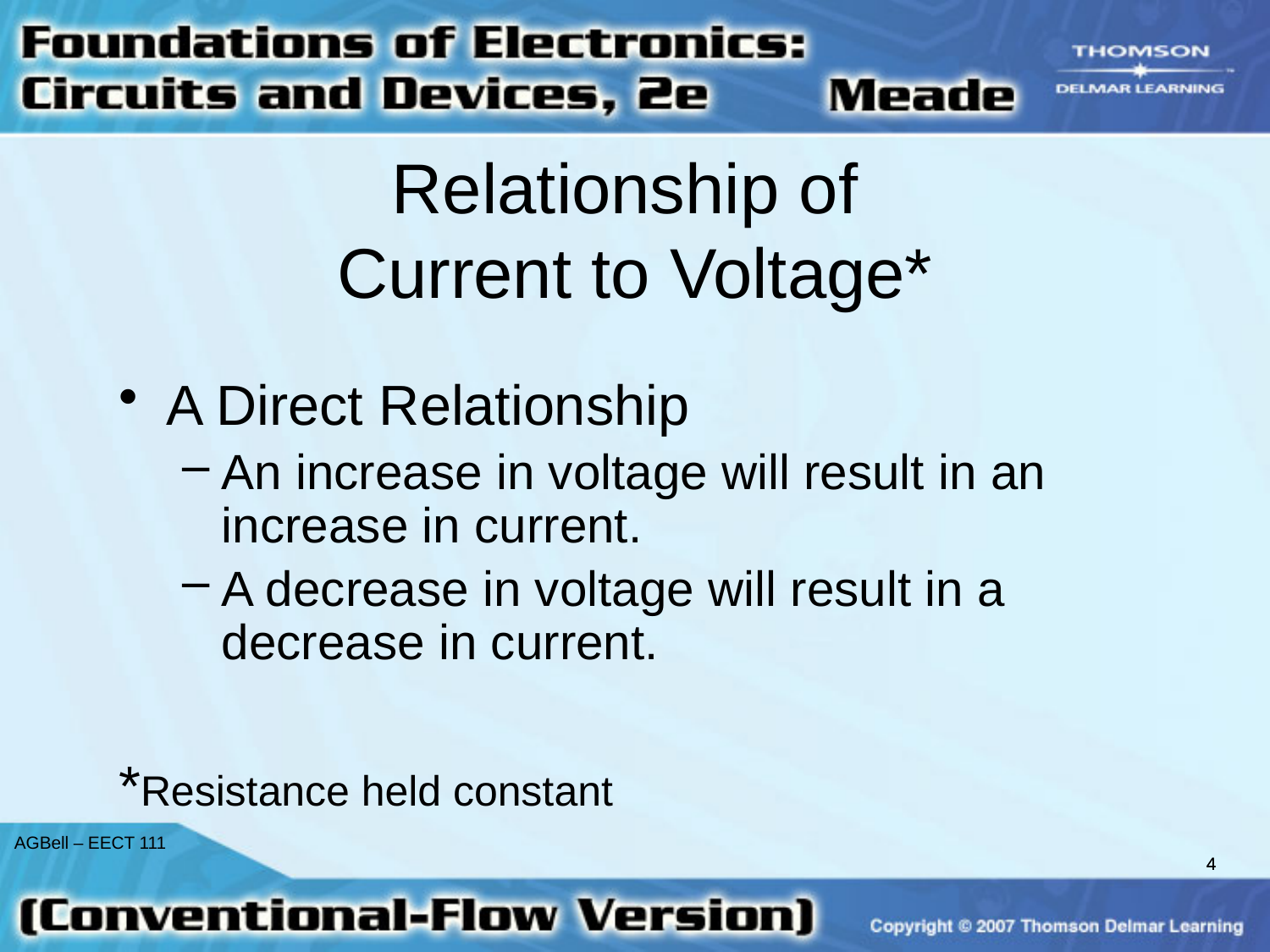

# Relationship of Current to Voltage*
A Direct Relationship
An increase in voltage will result in an increase in current.
A decrease in voltage will result in a decrease in current.

*Resistance held constant